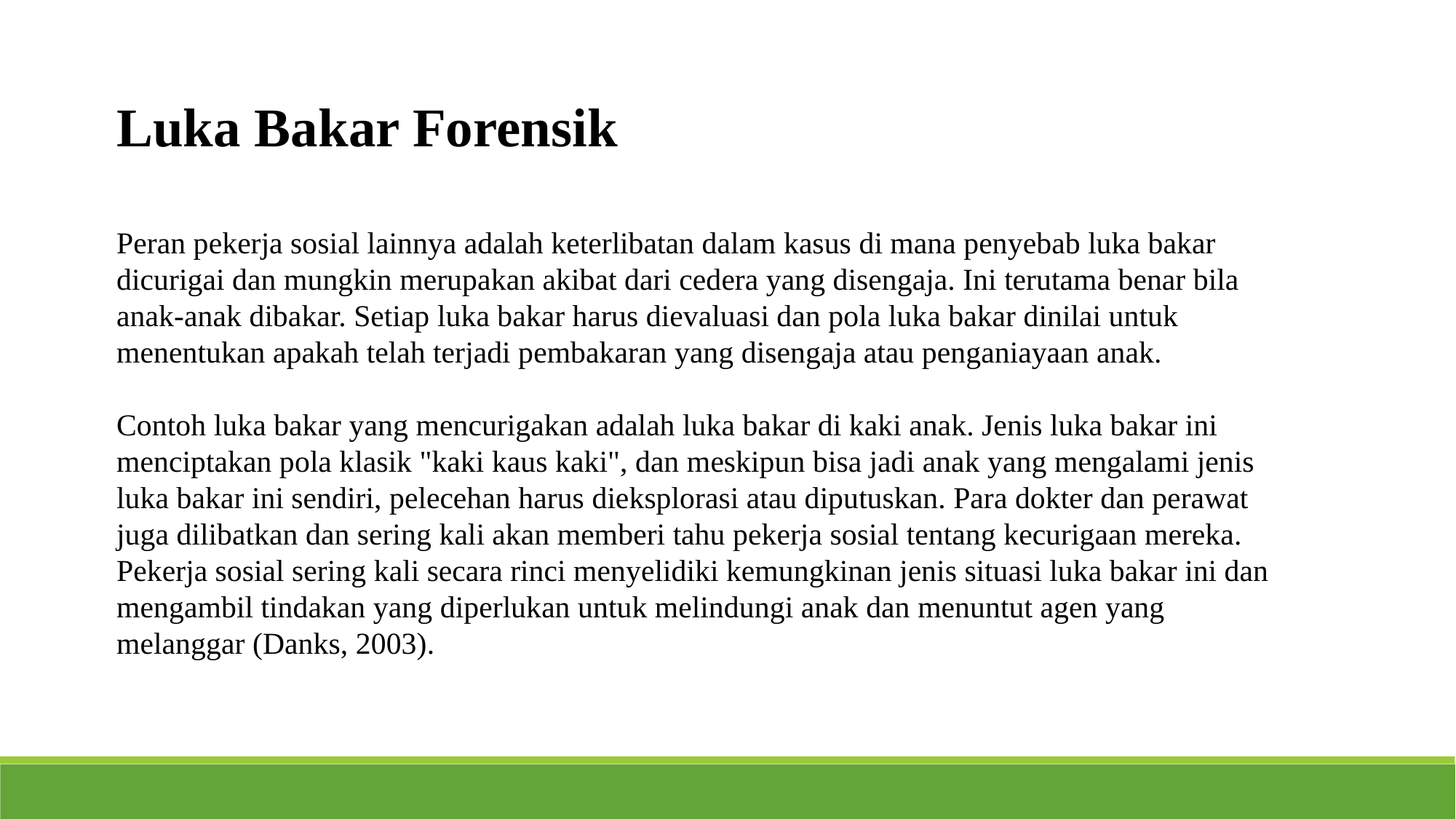

Luka Bakar Forensik

Peran pekerja sosial lainnya adalah keterlibatan dalam kasus di mana penyebab luka bakar dicurigai dan mungkin merupakan akibat dari cedera yang disengaja. Ini terutama benar bila anak-anak dibakar. Setiap luka bakar harus dievaluasi dan pola luka bakar dinilai untuk menentukan apakah telah terjadi pembakaran yang disengaja atau penganiayaan anak.

Contoh luka bakar yang mencurigakan adalah luka bakar di kaki anak. Jenis luka bakar ini menciptakan pola klasik "kaki kaus kaki", dan meskipun bisa jadi anak yang mengalami jenis luka bakar ini sendiri, pelecehan harus dieksplorasi atau diputuskan. Para dokter dan perawat juga dilibatkan dan sering kali akan memberi tahu pekerja sosial tentang kecurigaan mereka. Pekerja sosial sering kali secara rinci menyelidiki kemungkinan jenis situasi luka bakar ini dan mengambil tindakan yang diperlukan untuk melindungi anak dan menuntut agen yang melanggar (Danks, 2003).